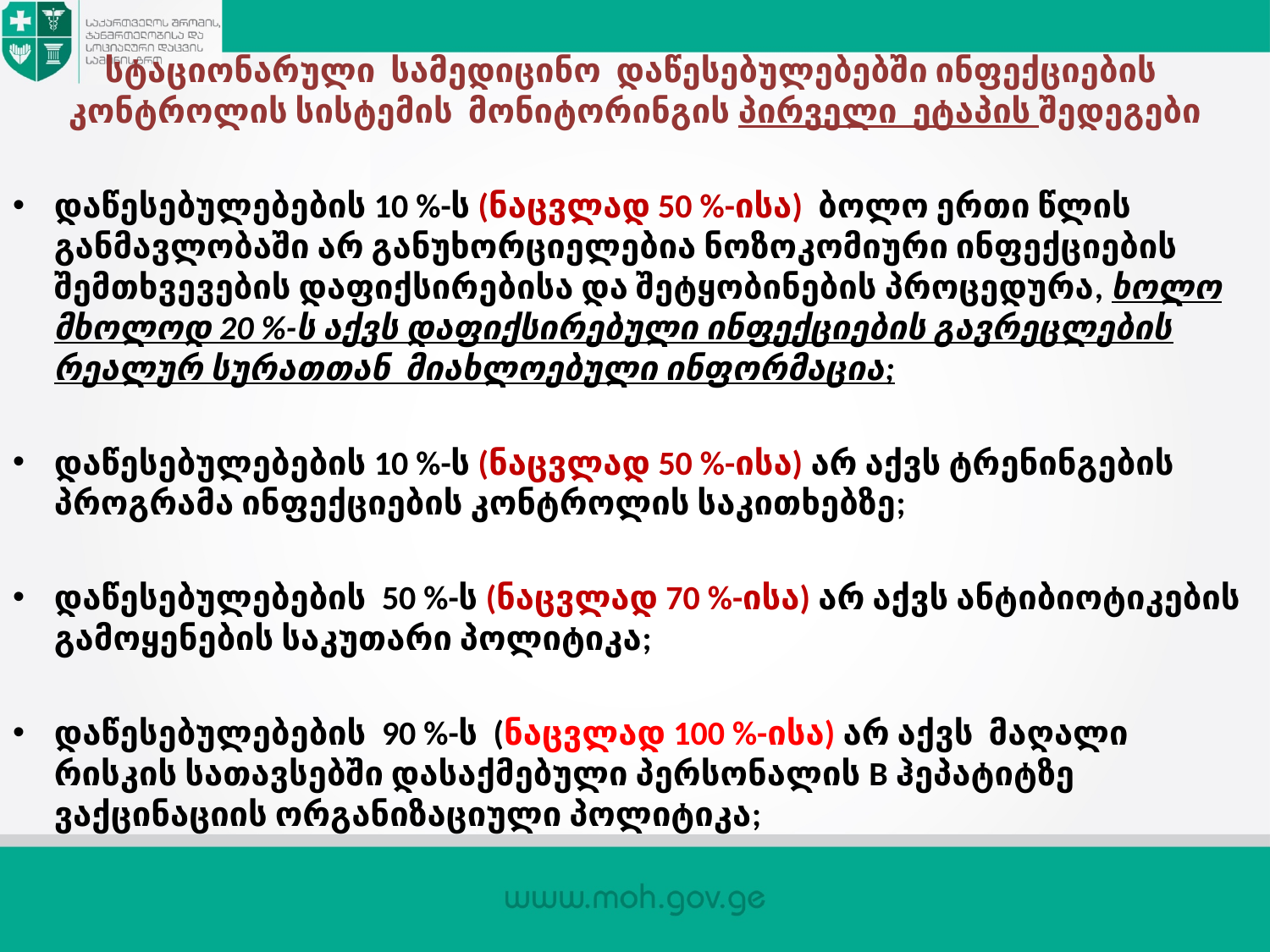

სტაციონარული  სამედიცინო  დაწესებულებებში ინფექციების  კონტროლის სისტემის  მონიტორინგის პირველი  ეტაპის შედეგები

დაწესებულებების 10 %-ს (ნაცვლად 50 %-ისა)  ბოლო ერთი წლის განმავლობაში არ განუხორციელებია ნოზოკომიური ინფექციების შემთხვევების დაფიქსირებისა და შეტყობინების პროცედურა, ხოლო მხოლოდ 20 %-ს აქვს დაფიქსირებული ინფექციების გავრეცლების რეალურ სურათთან  მიახლოებული ინფორმაცია;

დაწესებულებების 10 %-ს (ნაცვლად 50 %-ისა) არ აქვს ტრენინგების პროგრამა ინფექციების კონტროლის საკითხებზე;

დაწესებულებების  50 %-ს (ნაცვლად 70 %-ისა) არ აქვს ანტიბიოტიკების გამოყენების საკუთარი პოლიტიკა;

დაწესებულებების  90 %-ს  (ნაცვლად 100 %-ისა) არ აქვს  მაღალი რისკის სათავსებში დასაქმებული პერსონალის B ჰეპატიტზე ვაქცინაციის ორგანიზაციული პოლიტიკა;